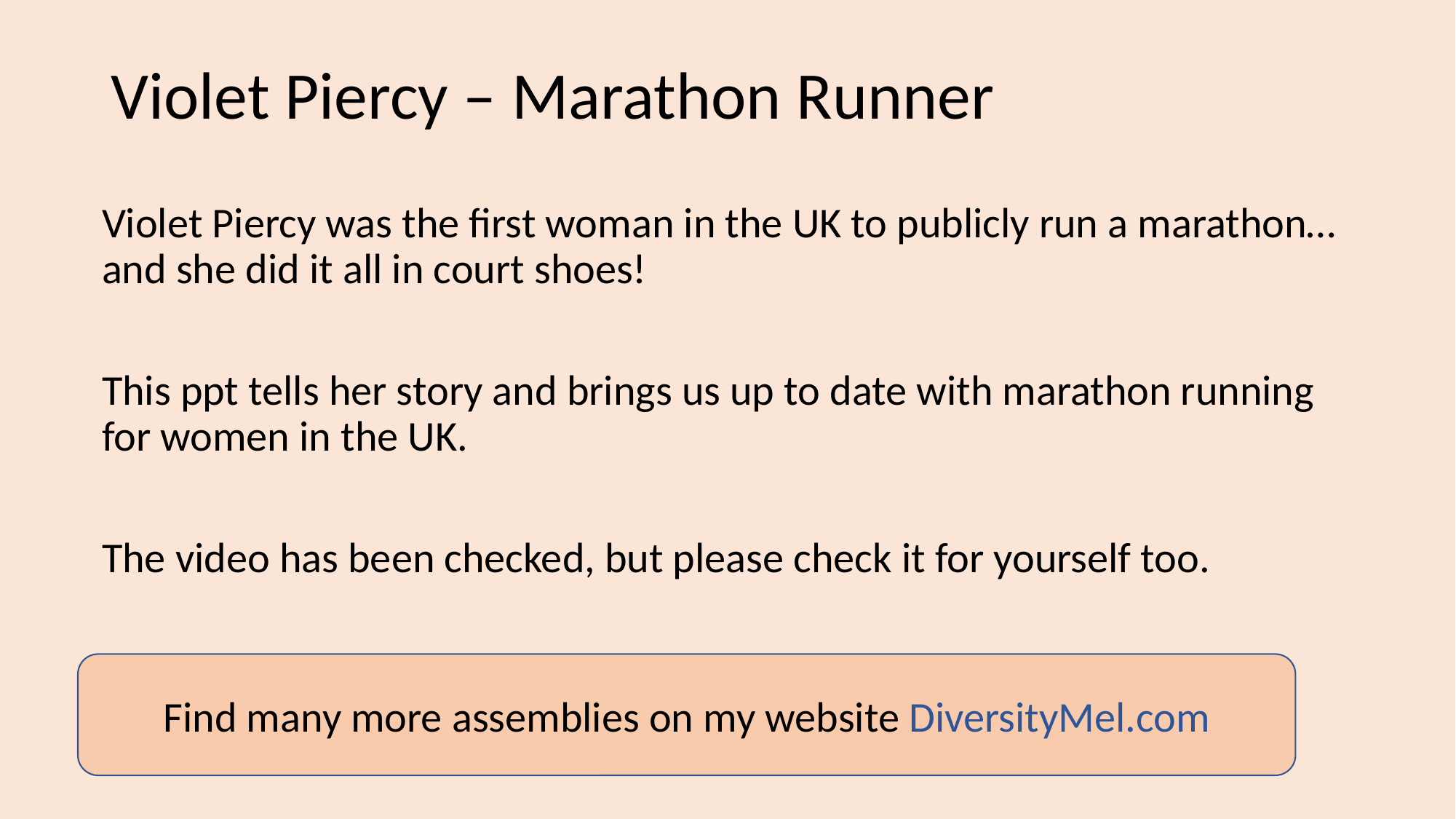

# Violet Piercy – Marathon Runner
Violet Piercy was the first woman in the UK to publicly run a marathon…and she did it all in court shoes!

This ppt tells her story and brings us up to date with marathon running for women in the UK.

The video has been checked, but please check it for yourself too.

Find many more assemblies on my website DiversityMel.com